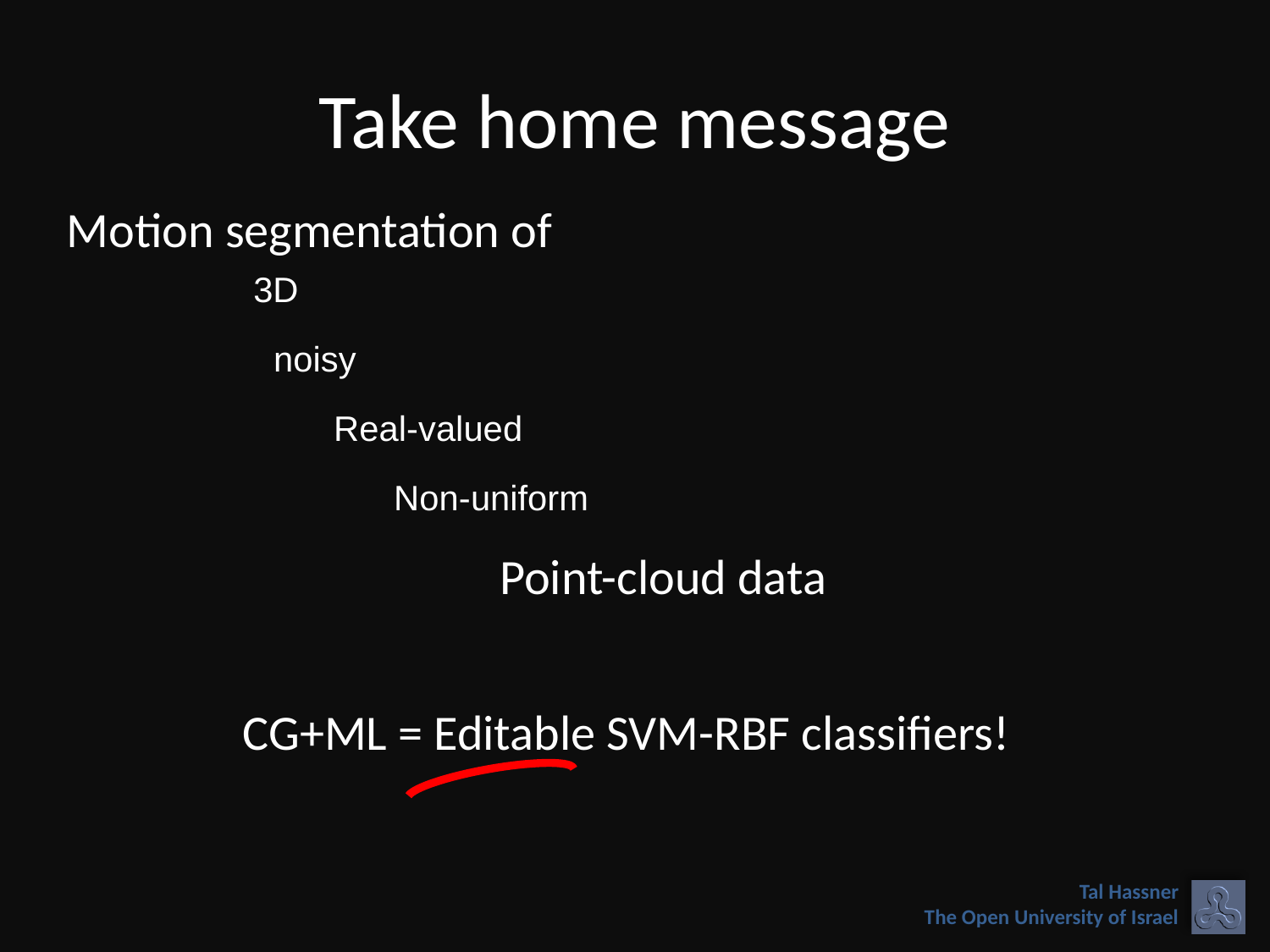

# Take home message
Motion segmentation of
3D
noisy
Real-valued
Non-uniform
Point-cloud data
CG+ML = Editable SVM-RBF classifiers!